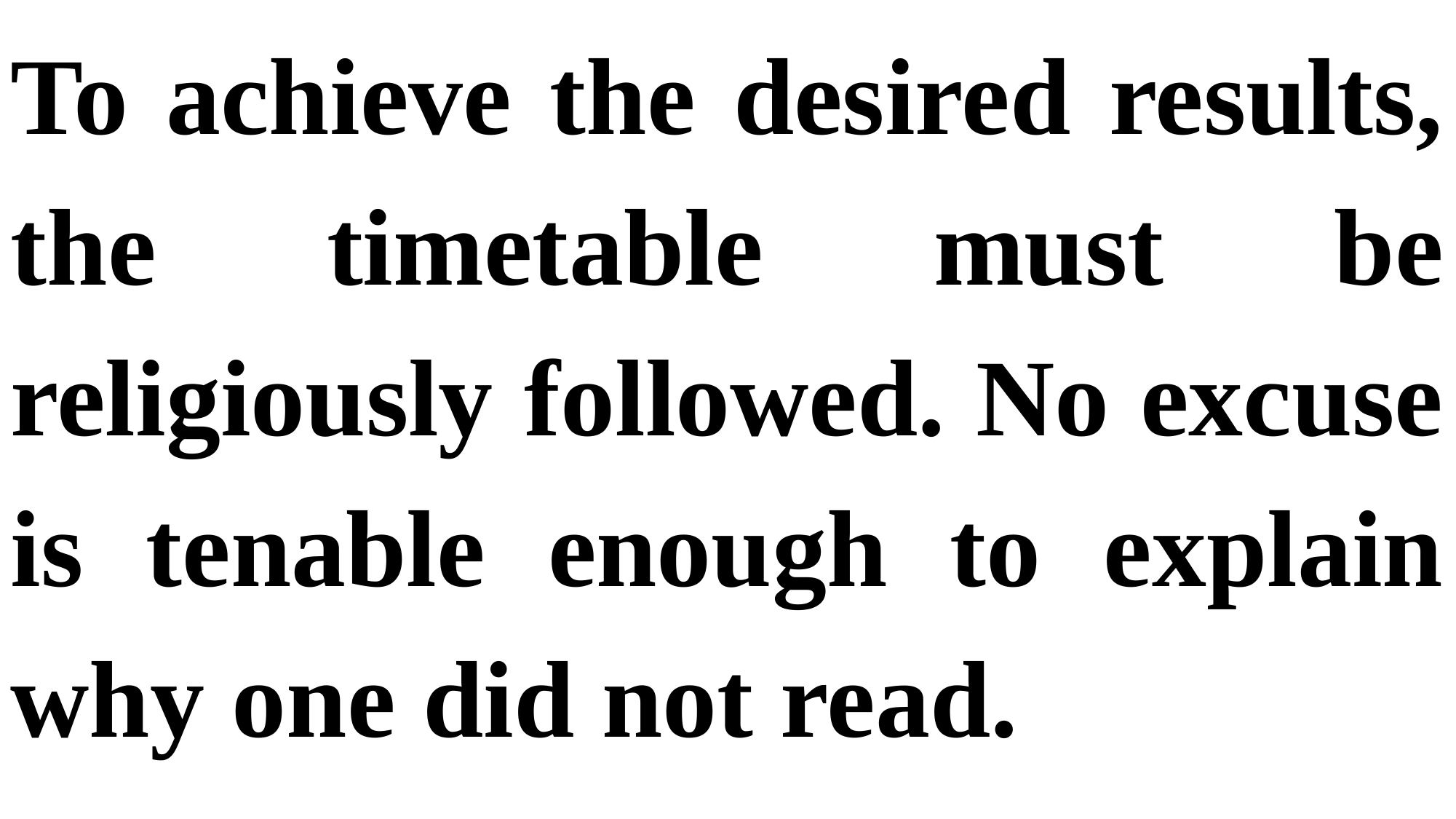

To achieve the desired results, the timetable must be religiously followed. No excuse is tenable enough to explain why one did not read.